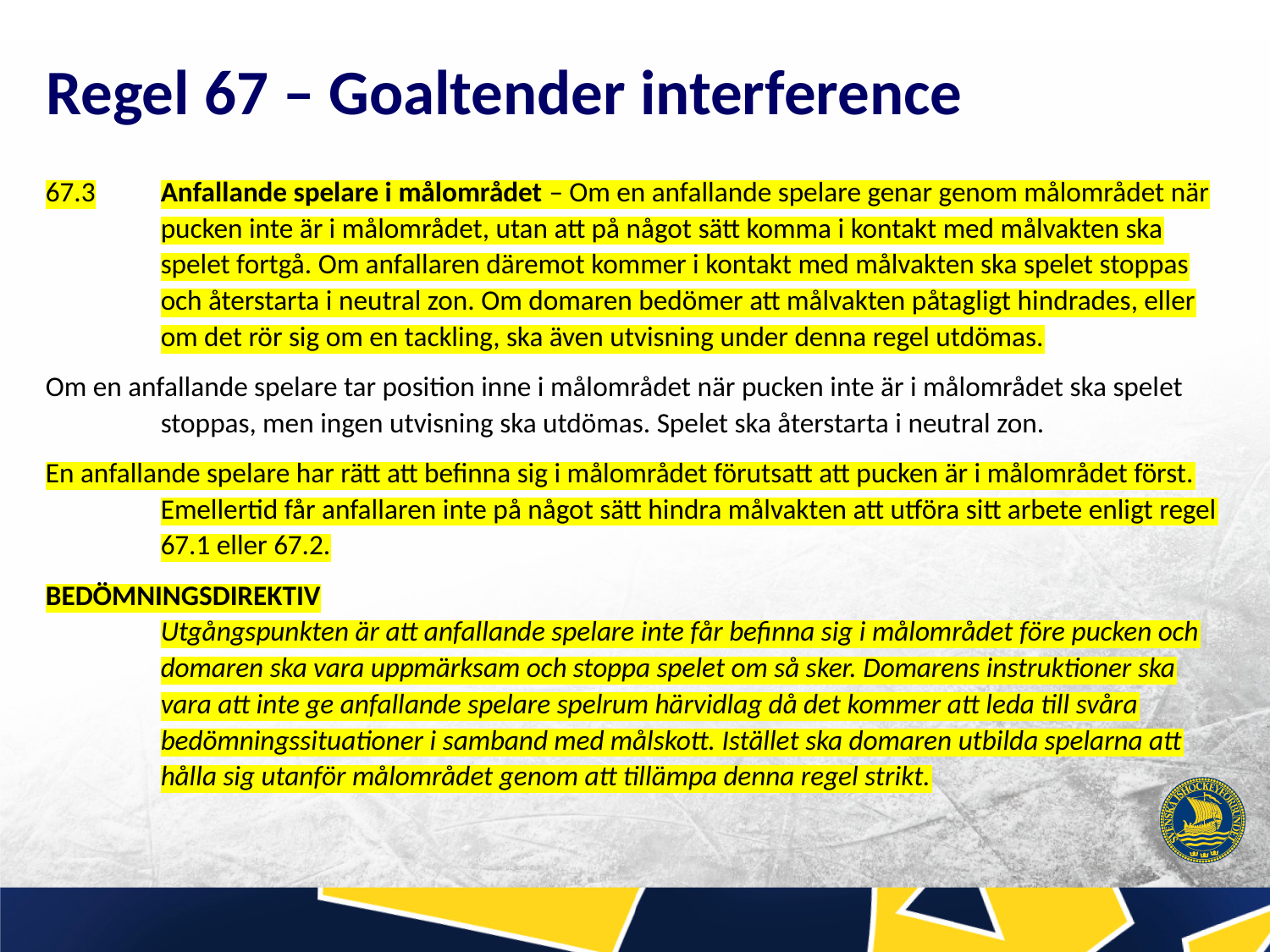

# Regel 67 – Goaltender interference
67.3	Anfallande spelare i målområdet – Om en anfallande spelare genar genom målområdet när pucken inte är i målområdet, utan att på något sätt komma i kontakt med målvakten ska spelet fortgå. Om anfallaren däremot kommer i kontakt med målvakten ska spelet stoppas och återstarta i neutral zon. Om domaren bedömer att målvakten påtagligt hindrades, eller om det rör sig om en tackling, ska även utvisning under denna regel utdömas.
Om en anfallande spelare tar position inne i målområdet när pucken inte är i målområdet ska spelet stoppas, men ingen utvisning ska utdömas. Spelet ska återstarta i neutral zon.
En anfallande spelare har rätt att befinna sig i målområdet förutsatt att pucken är i målområdet först. Emellertid får anfallaren inte på något sätt hindra målvakten att utföra sitt arbete enligt regel 67.1 eller 67.2.
BEDÖMNINGSDIREKTIV
Utgångspunkten är att anfallande spelare inte får befinna sig i målområdet före pucken och domaren ska vara uppmärksam och stoppa spelet om så sker. Domarens instruktioner ska vara att inte ge anfallande spelare spelrum härvidlag då det kommer att leda till svåra bedömningssituationer i samband med målskott. Istället ska domaren utbilda spelarna att hålla sig utanför målområdet genom att tillämpa denna regel strikt.